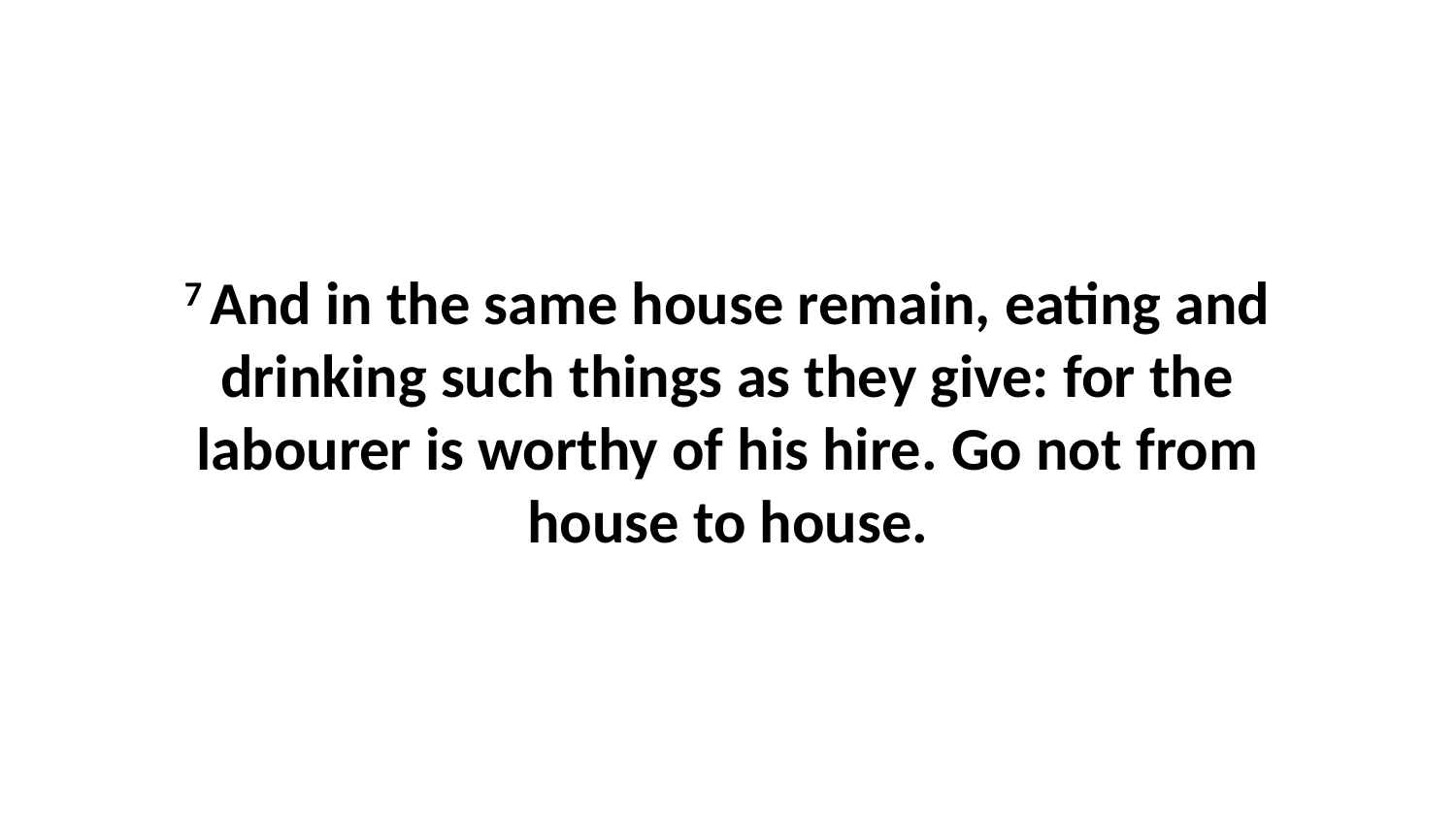

7 And in the same house remain, eating and drinking such things as they give: for the labourer is worthy of his hire. Go not from house to house.